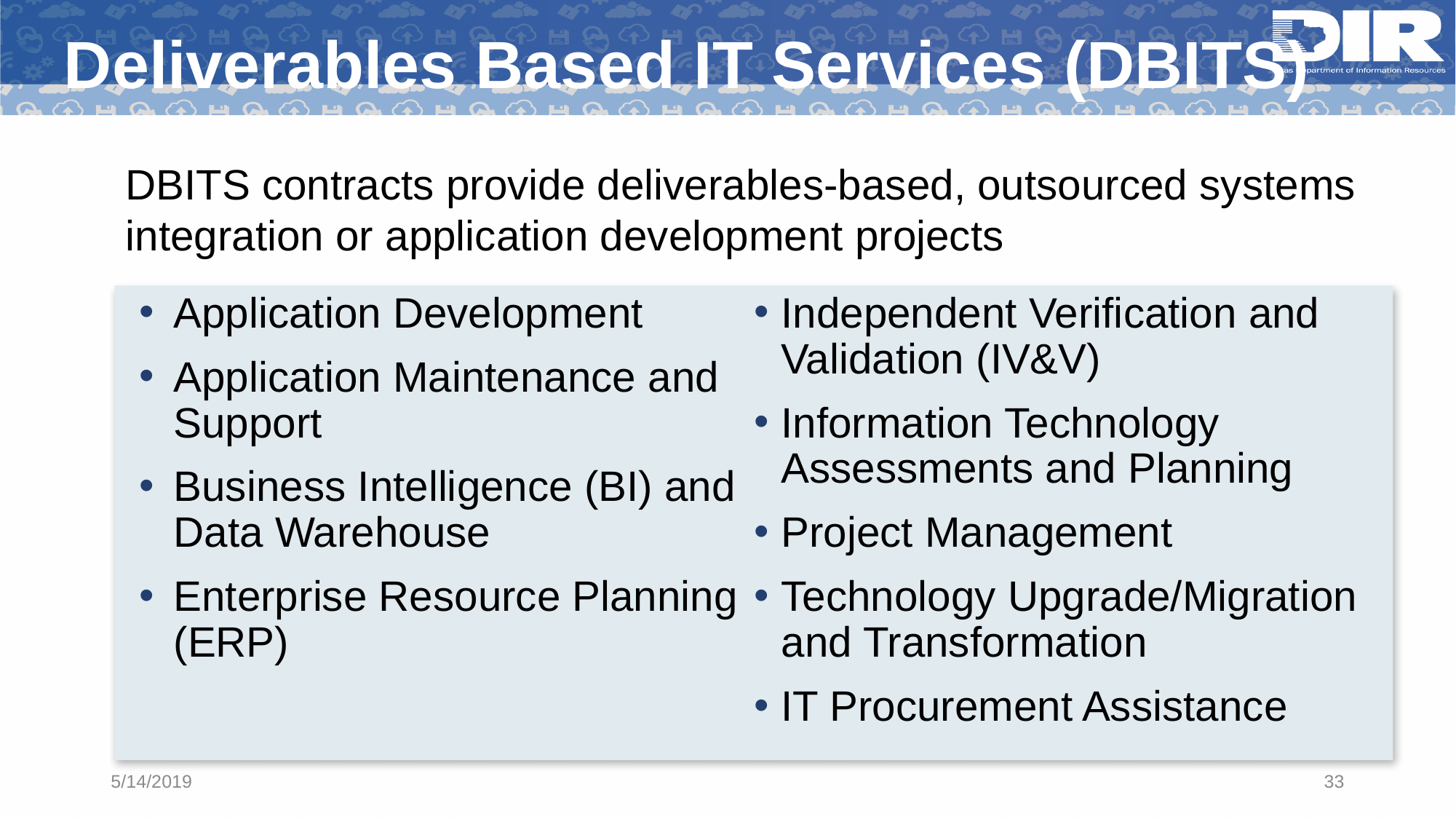

# Deliverables Based IT Services (DBITS)
DBITS contracts provide deliverables-based, outsourced systems integration or application development projects
Application Development
Application Maintenance and Support
Business Intelligence (BI) and Data Warehouse
Enterprise Resource Planning (ERP)

Independent Verification and Validation (IV&V)
Information Technology Assessments and Planning
Project Management
Technology Upgrade/Migration and Transformation
IT Procurement Assistance

5/14/2019
33